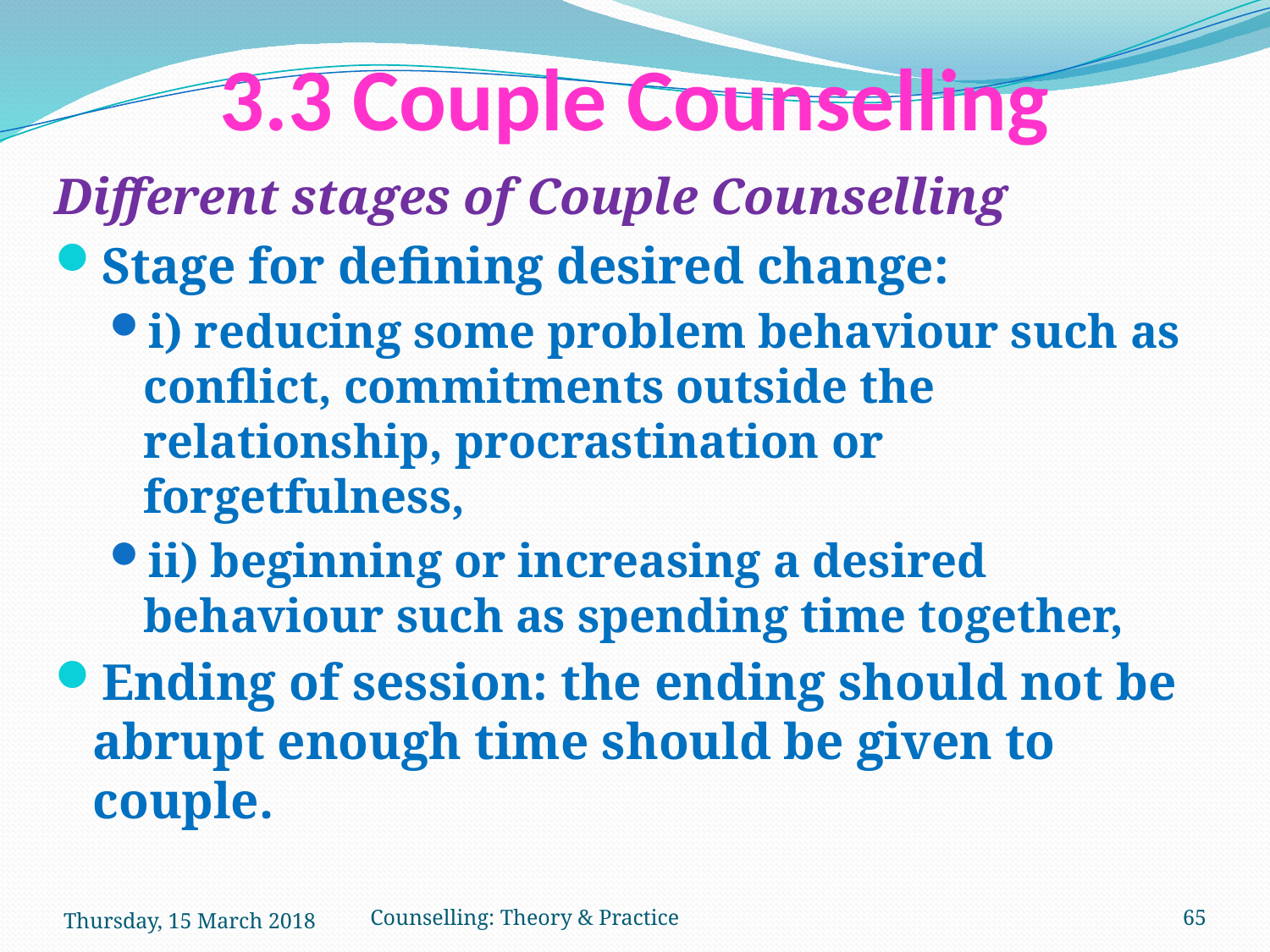

# 3.3 Couple Counselling
Different stages of Couple Counselling
Stage for defining desired change:
i) reducing some problem behaviour such as conflict, commitments outside the relationship, procrastination or forgetfulness,
ii) beginning or increasing a desired behaviour such as spending time together,
Ending of session: the ending should not be abrupt enough time should be given to couple.
Thursday, 15 March 2018
Counselling: Theory & Practice
65